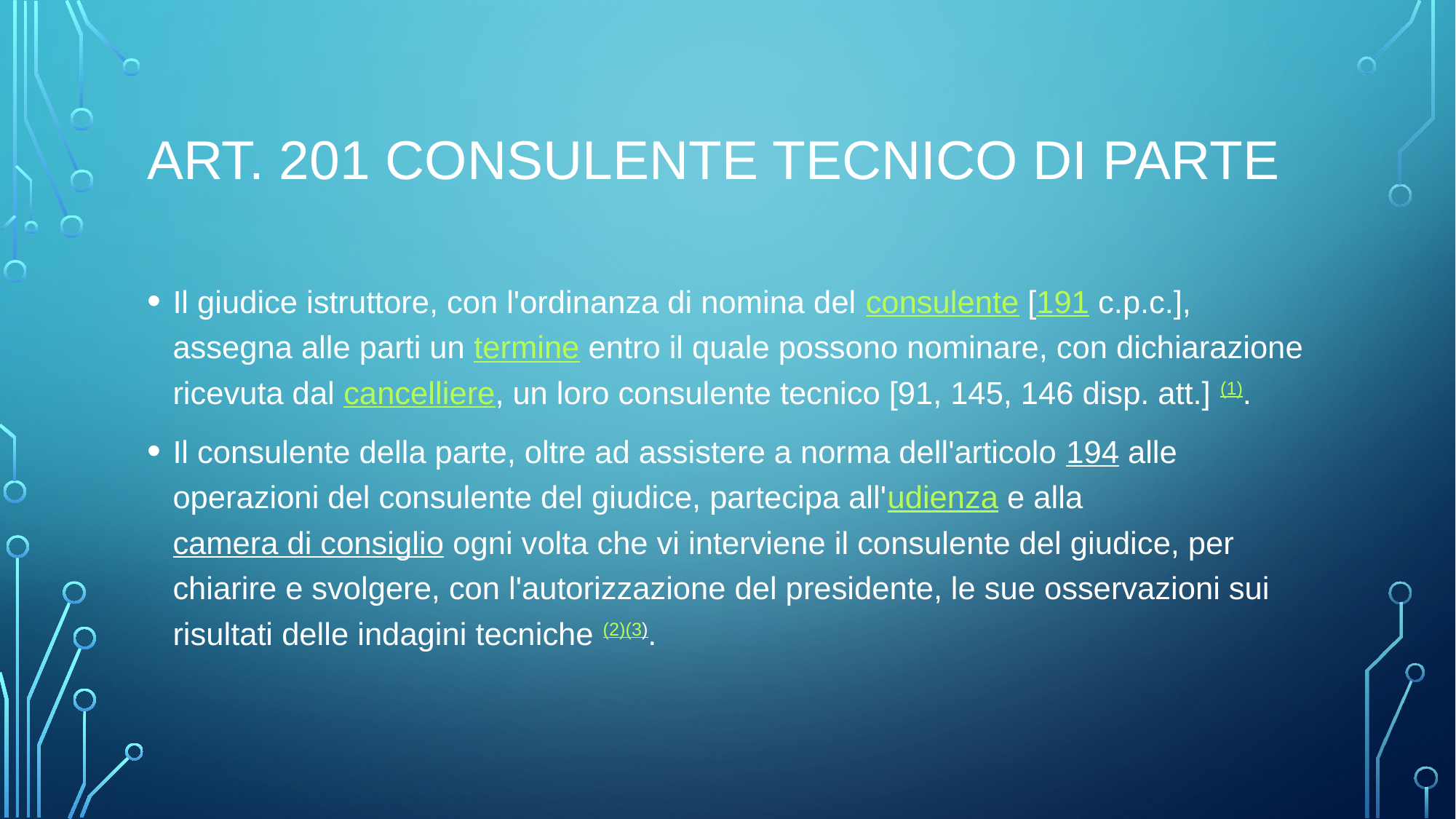

# Art. 201 Consulente tecnico di parte
Il giudice istruttore, con l'ordinanza di nomina del consulente [191 c.p.c.], assegna alle parti un termine entro il quale possono nominare, con dichiarazione ricevuta dal cancelliere, un loro consulente tecnico [91, 145, 146 disp. att.] (1).
Il consulente della parte, oltre ad assistere a norma dell'articolo 194 alle operazioni del consulente del giudice, partecipa all'udienza e alla camera di consiglio ogni volta che vi interviene il consulente del giudice, per chiarire e svolgere, con l'autorizzazione del presidente, le sue osservazioni sui risultati delle indagini tecniche (2)(3).